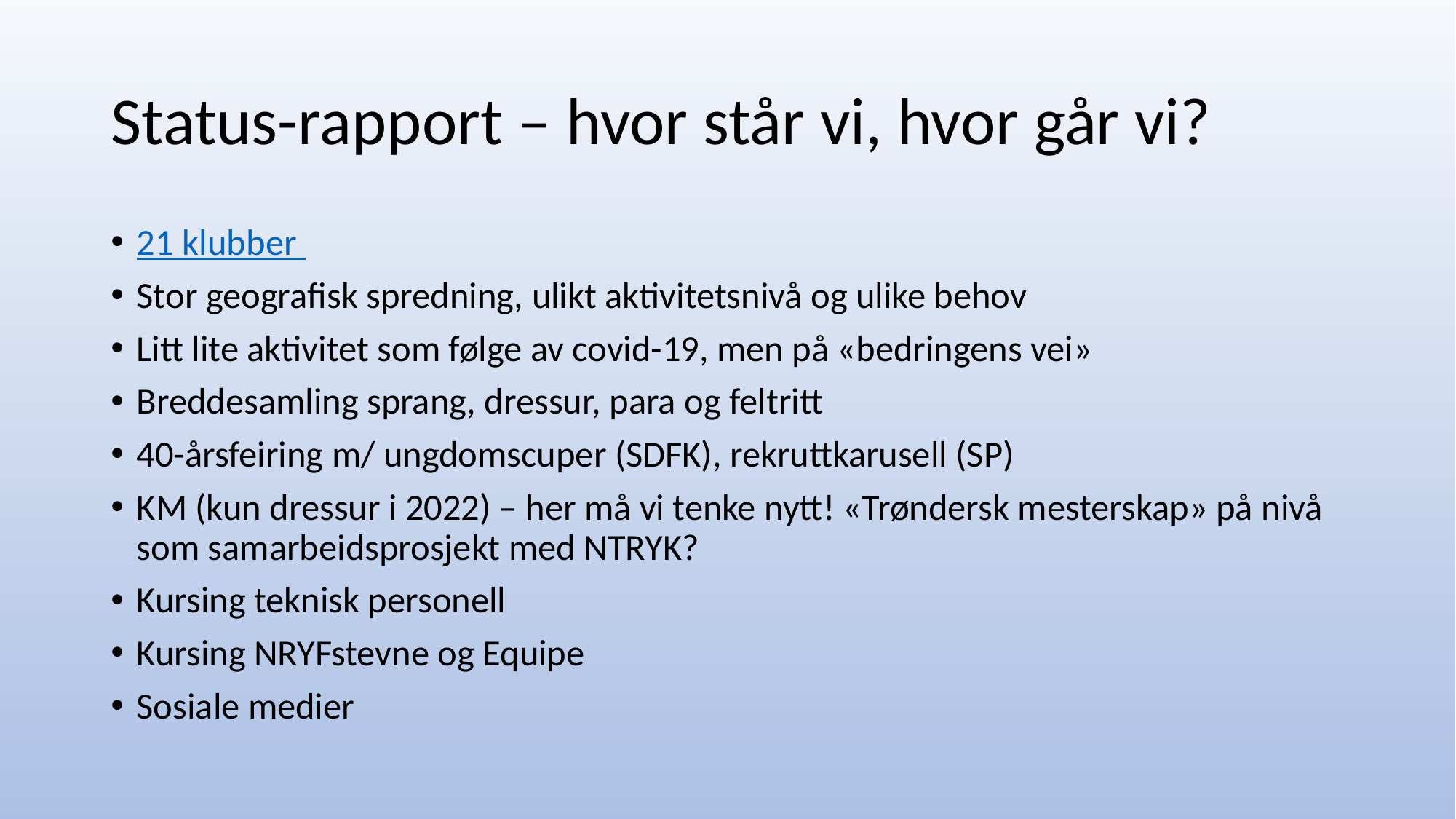

# Status-rapport – hvor står vi, hvor går vi?
21 klubber
Stor geografisk spredning, ulikt aktivitetsnivå og ulike behov
Litt lite aktivitet som følge av covid-19, men på «bedringens vei»
Breddesamling sprang, dressur, para og feltritt
40-årsfeiring m/ ungdomscuper (SDFK), rekruttkarusell (SP)
KM (kun dressur i 2022) – her må vi tenke nytt! «Trøndersk mesterskap» på nivå som samarbeidsprosjekt med NTRYK?
Kursing teknisk personell
Kursing NRYFstevne og Equipe
Sosiale medier